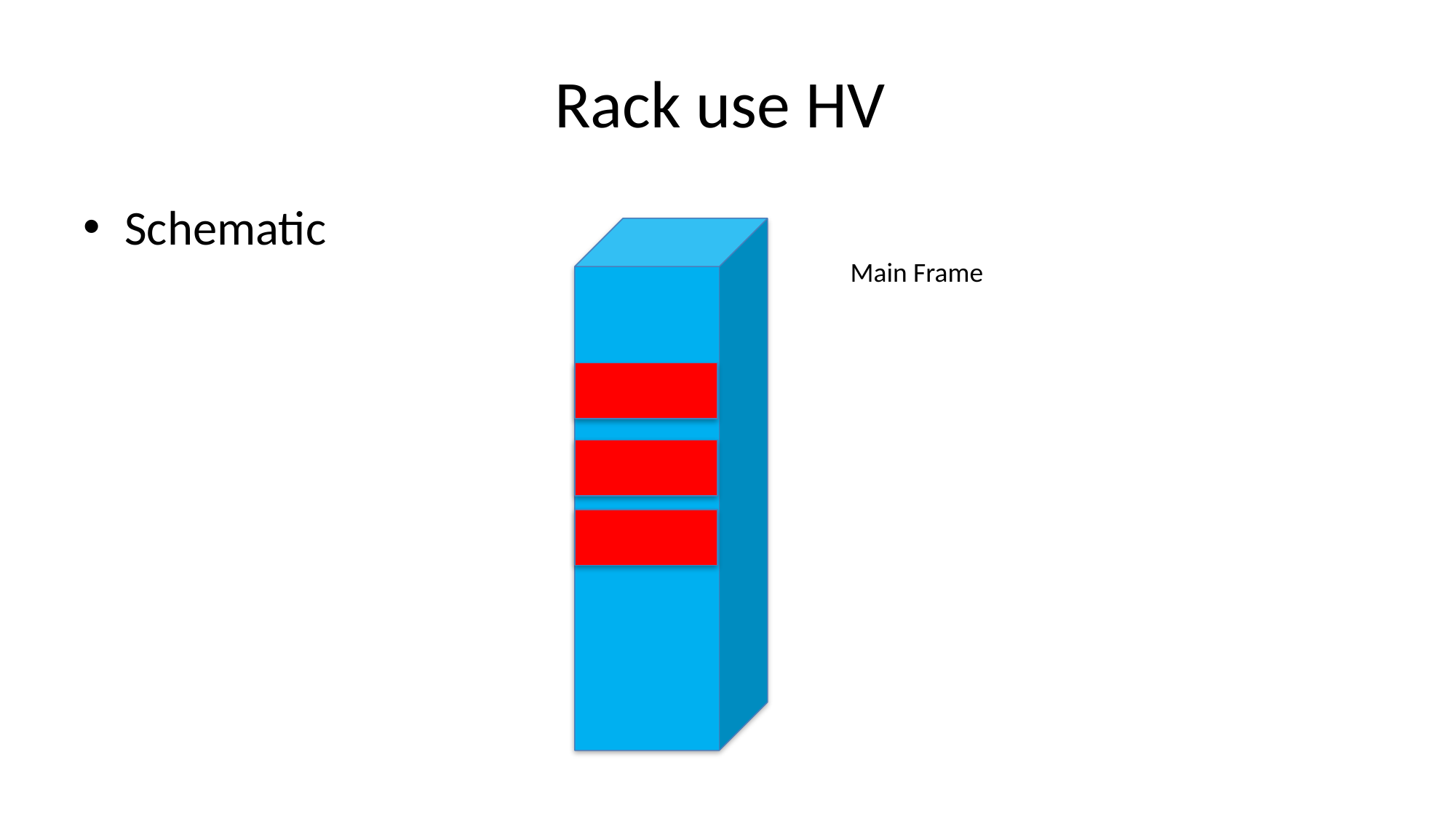

# Rack use HV
Schematic

Main Frame